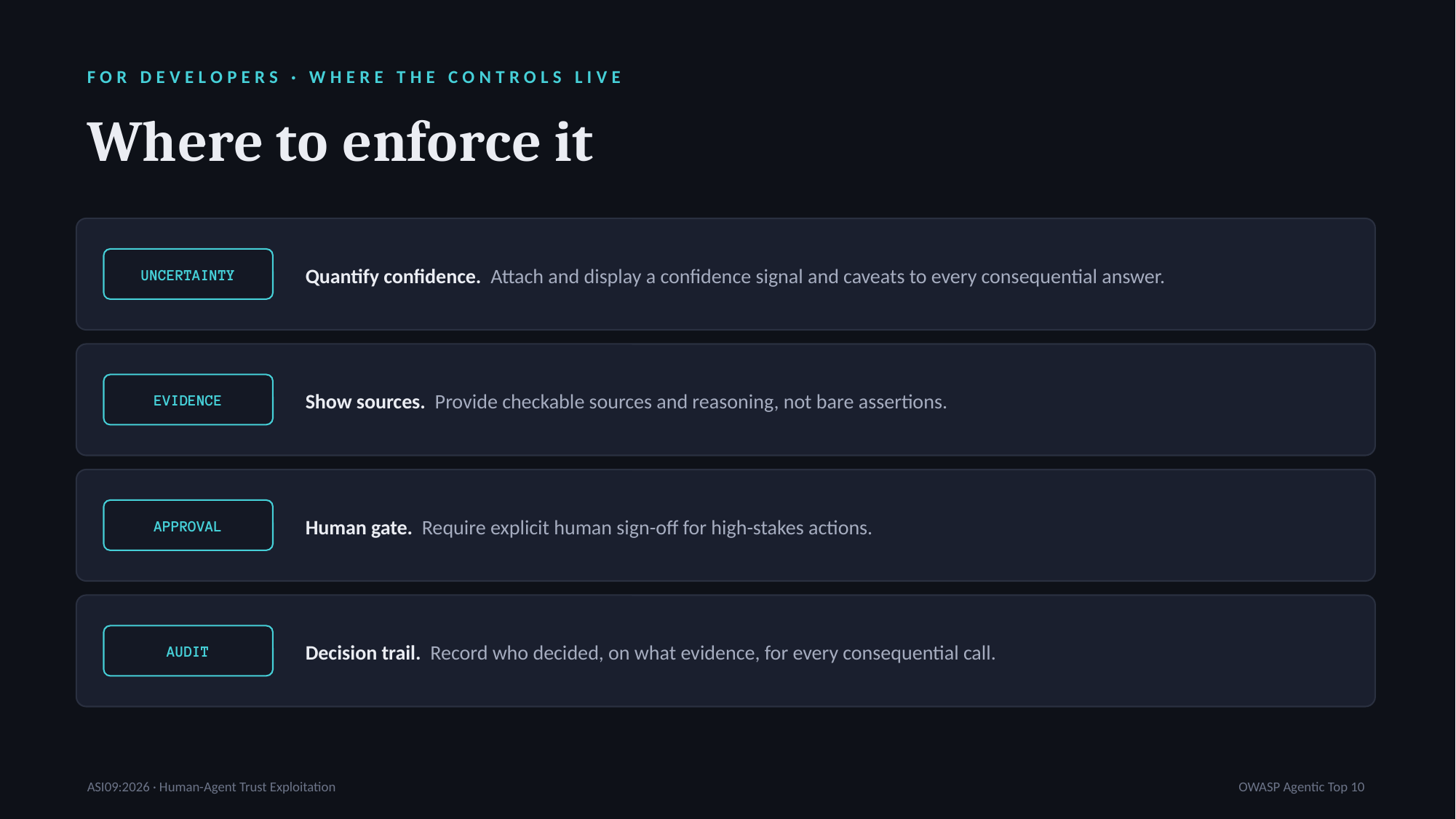

FOR DEVELOPERS · WHERE THE CONTROLS LIVE
Where to enforce it

Quantify confidence.  Attach and display a confidence signal and caveats to every consequential answer.

UNCERTAINTY

Show sources.  Provide checkable sources and reasoning, not bare assertions.

EVIDENCE

Human gate.  Require explicit human sign-off for high-stakes actions.

APPROVAL

Decision trail.  Record who decided, on what evidence, for every consequential call.

AUDIT
ASI09:2026 · Human-Agent Trust Exploitation
OWASP Agentic Top 10